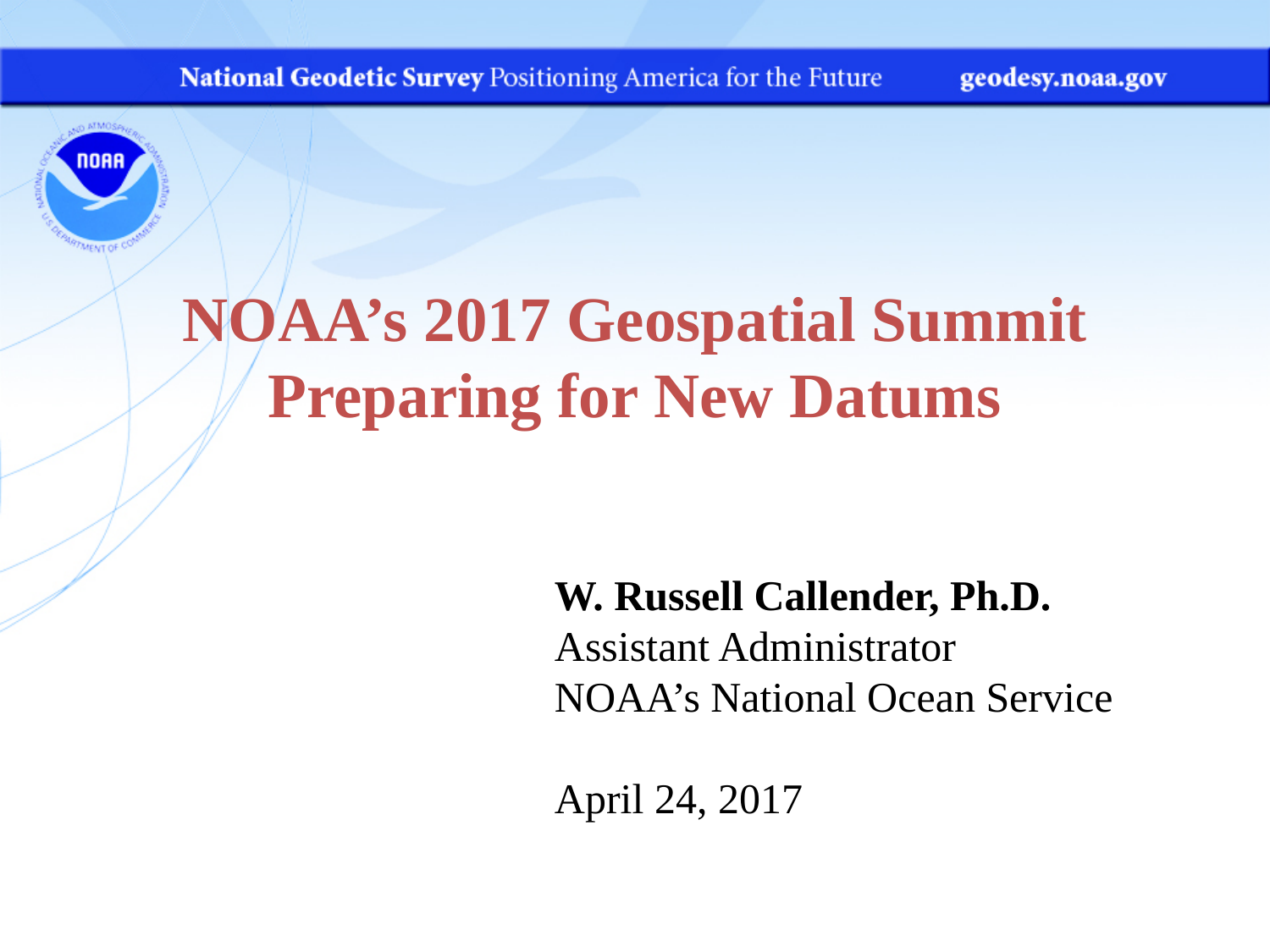

NOAA’s 2017 Geospatial Summit
Preparing for New Datums
W. Russell Callender, Ph.D.
Assistant Administrator
NOAA’s National Ocean Service

April 24, 2017